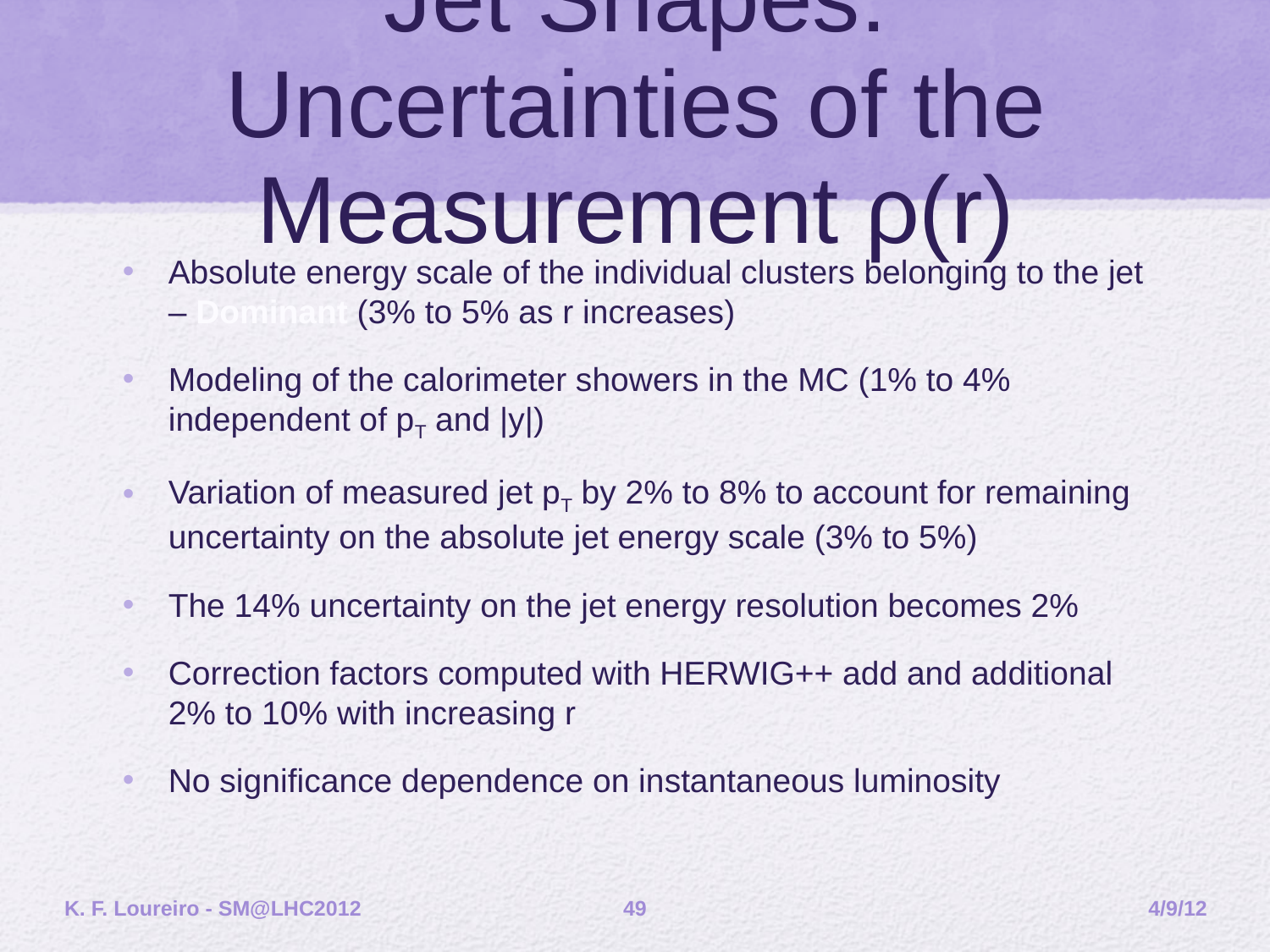

# Jet Shapes: Uncertainties of the Measurement ρ(r)
Absolute energy scale of the individual clusters belonging to the jet – Dominant (3% to 5% as r increases)
Modeling of the calorimeter showers in the MC (1% to 4% independent of pT and |y|)
Variation of measured jet pT by 2% to 8% to account for remaining uncertainty on the absolute jet energy scale (3% to 5%)
The 14% uncertainty on the jet energy resolution becomes 2%
Correction factors computed with HERWIG++ add and additional 2% to 10% with increasing r
No significance dependence on instantaneous luminosity
K. F. Loureiro - SM@LHC2012
49
4/9/12